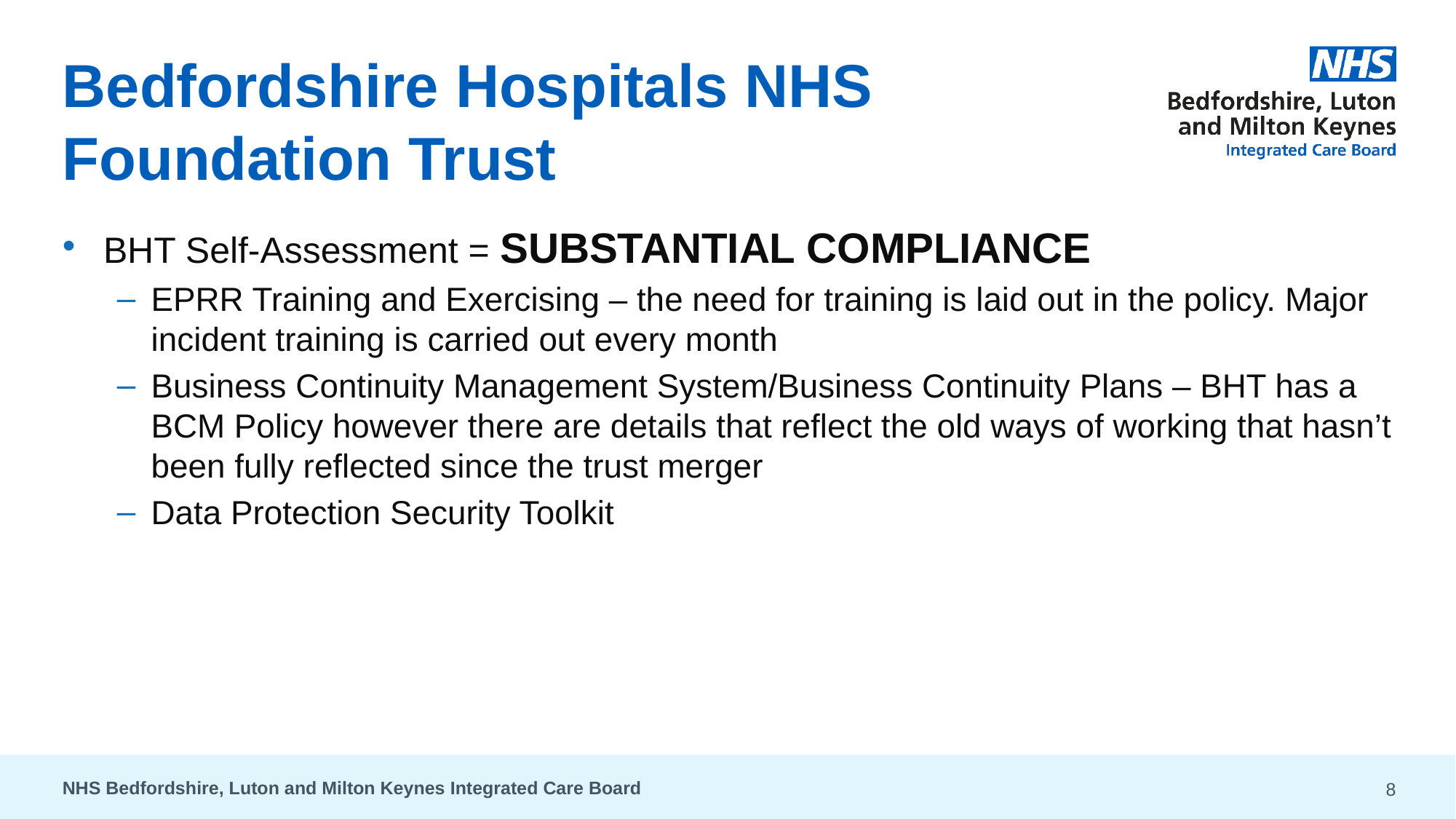

# Bedfordshire Hospitals NHS Foundation Trust
BHT Self-Assessment = SUBSTANTIAL COMPLIANCE
EPRR Training and Exercising – the need for training is laid out in the policy. Major incident training is carried out every month
Business Continuity Management System/Business Continuity Plans – BHT has a BCM Policy however there are details that reflect the old ways of working that hasn’t been fully reflected since the trust merger
Data Protection Security Toolkit

NHS Bedfordshire, Luton and Milton Keynes Integrated Care Board
8